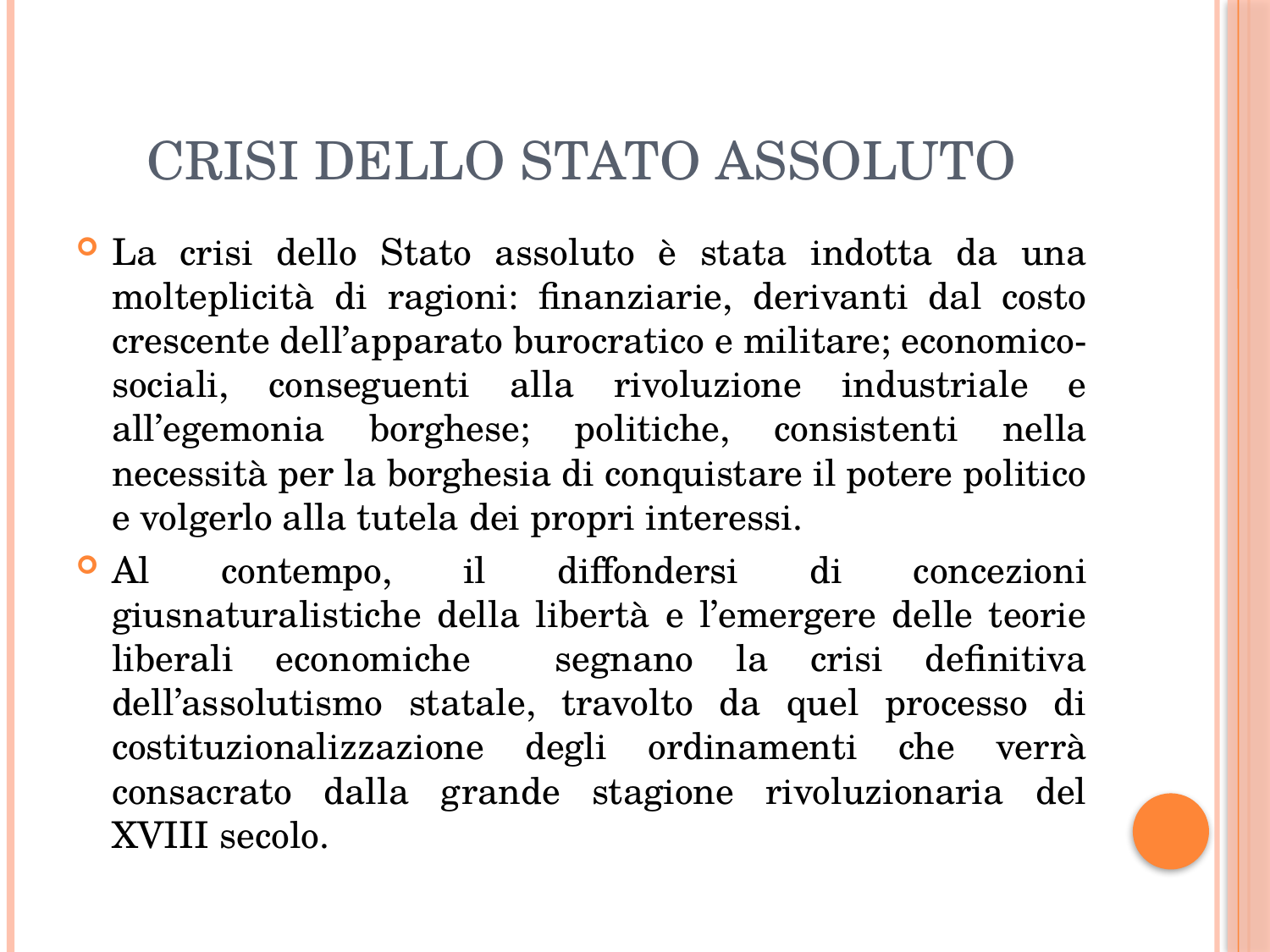

# Crisi dello Stato assoluto
La crisi dello Stato assoluto è stata indotta da una molteplicità di ragioni: finanziarie, derivanti dal costo crescente dell’apparato burocratico e militare; economico-sociali, conseguenti alla rivoluzione industriale e all’egemonia borghese; politiche, consistenti nella necessità per la borghesia di conquistare il potere politico e volgerlo alla tutela dei propri interessi.
Al contempo, il diffondersi di concezioni giusnaturalistiche della libertà e l’emergere delle teorie liberali economiche  segnano la crisi definitiva dell’assolutismo statale, travolto da quel processo di costituzionalizzazione degli ordinamenti che verrà consacrato dalla grande stagione rivoluzionaria del XVIII secolo.